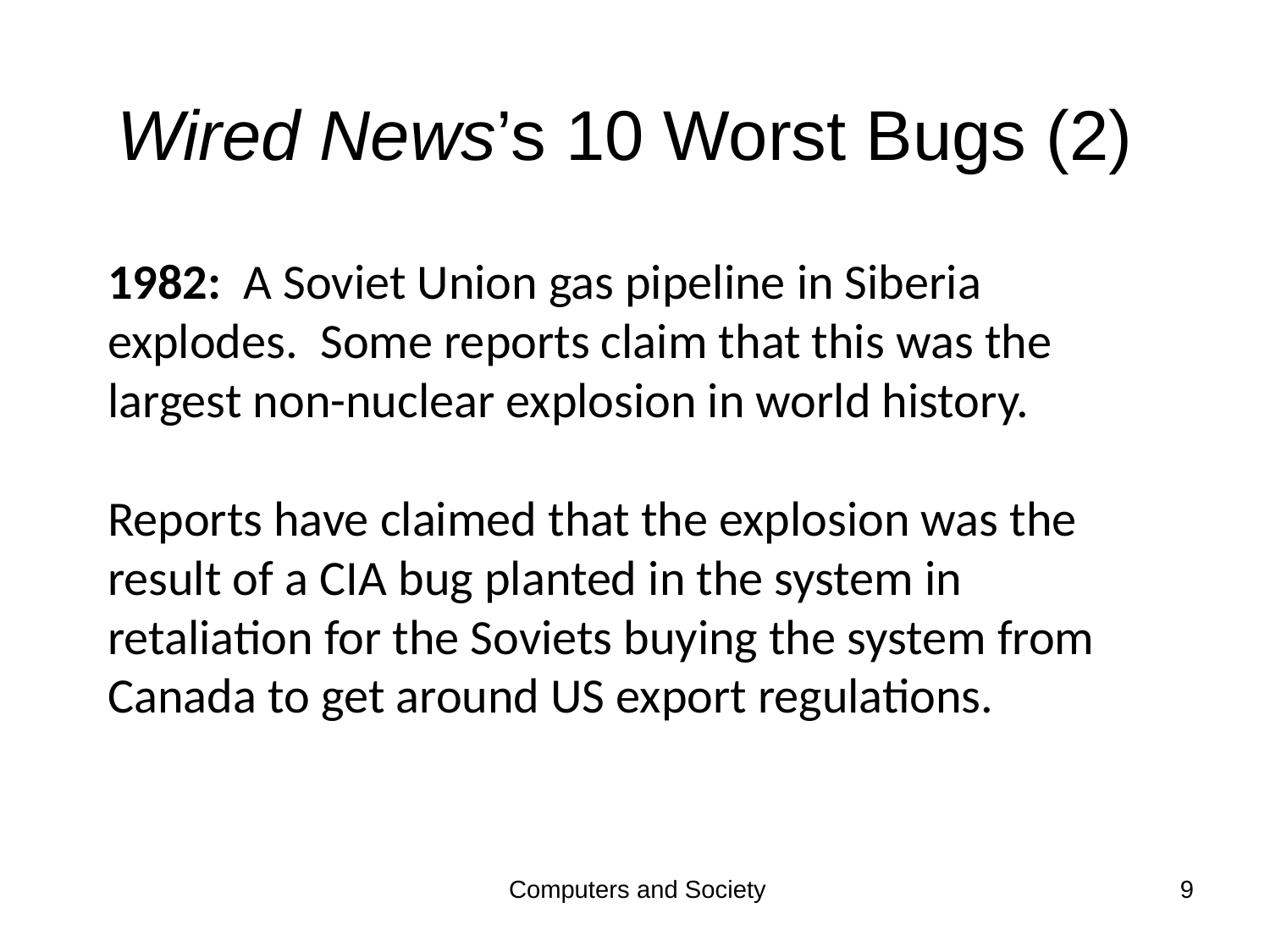

# Wired News’s 10 Worst Bugs (2)
1982:  A Soviet Union gas pipeline in Siberia explodes.  Some reports claim that this was the largest non-nuclear explosion in world history.

Reports have claimed that the explosion was the result of a CIA bug planted in the system in retaliation for the Soviets buying the system from Canada to get around US export regulations.
Computers and Society
9